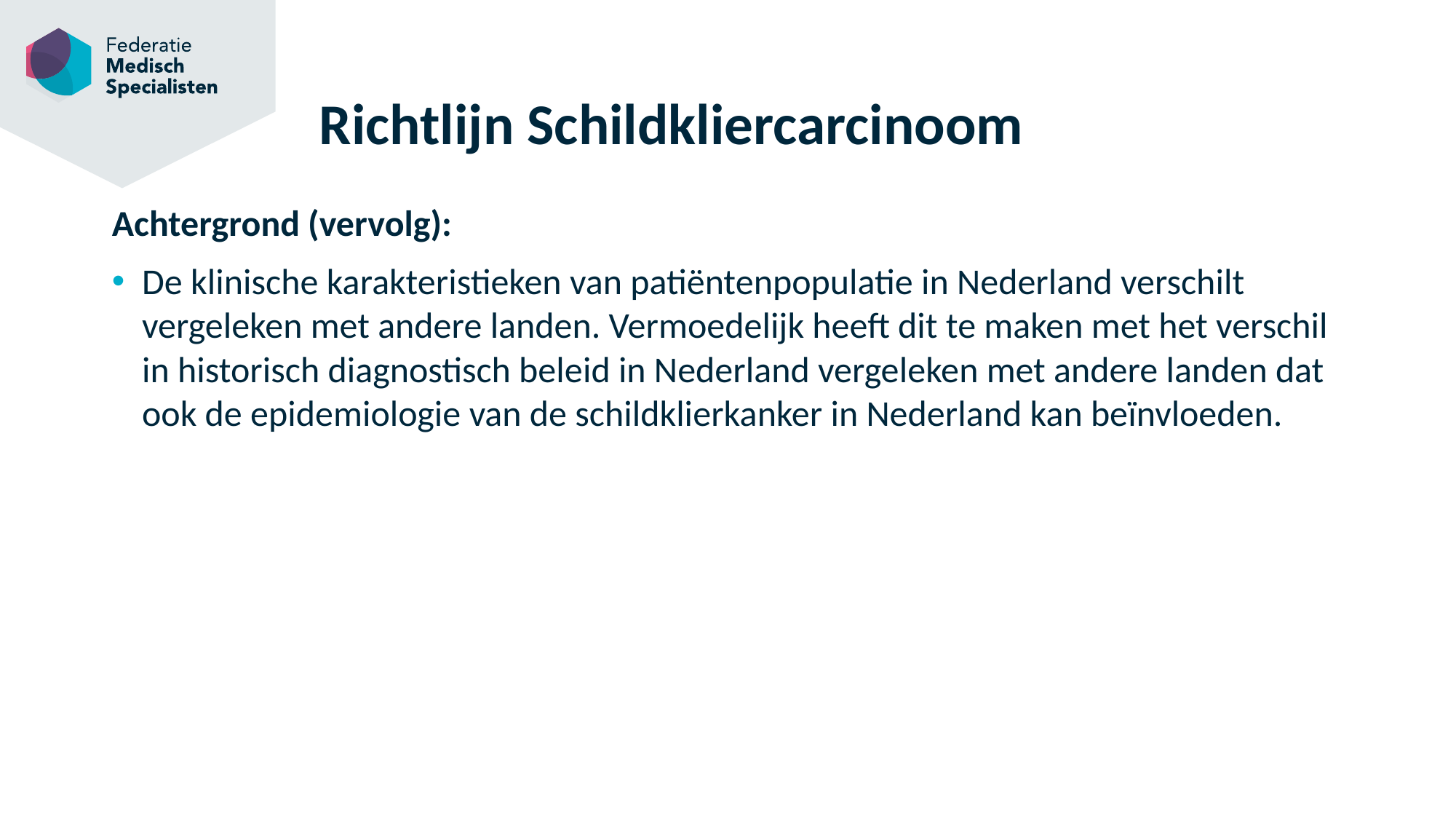

# Richtlijn Schildkliercarcinoom
Achtergrond (vervolg):
De klinische karakteristieken van patiëntenpopulatie in Nederland verschilt vergeleken met andere landen. Vermoedelijk heeft dit te maken met het verschil in historisch diagnostisch beleid in Nederland vergeleken met andere landen dat ook de epidemiologie van de schildklierkanker in Nederland kan beïnvloeden.